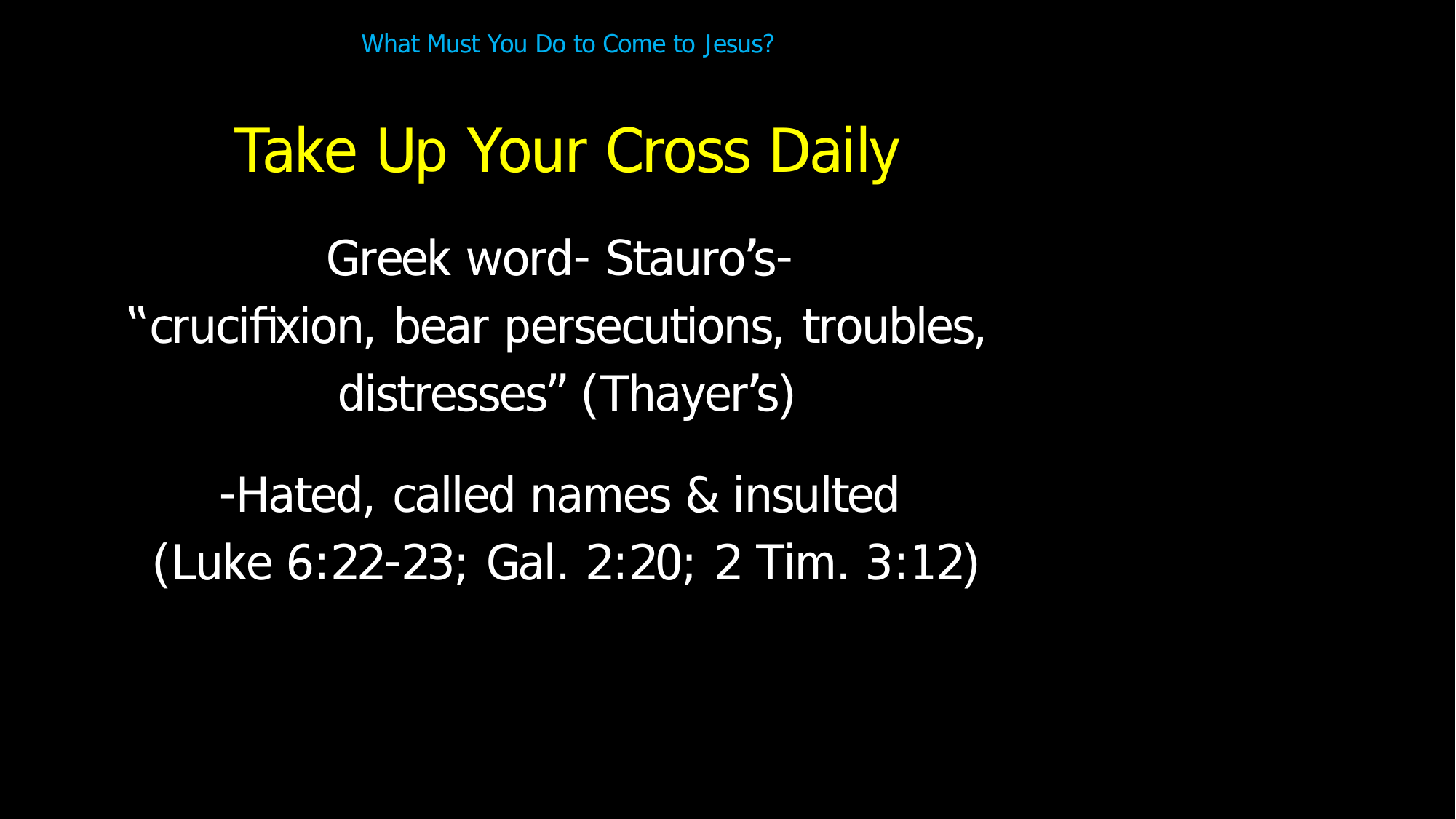

# What Must You Do to Come to Jesus?
Take Up Your Cross Daily

Greek word- Stauro’s-
“crucifixion, bear persecutions, troubles,
distresses” (Thayer’s)

-Hated, called names & insulted
(Luke 6:22-23; Gal. 2:20; 2 Tim. 3:12)